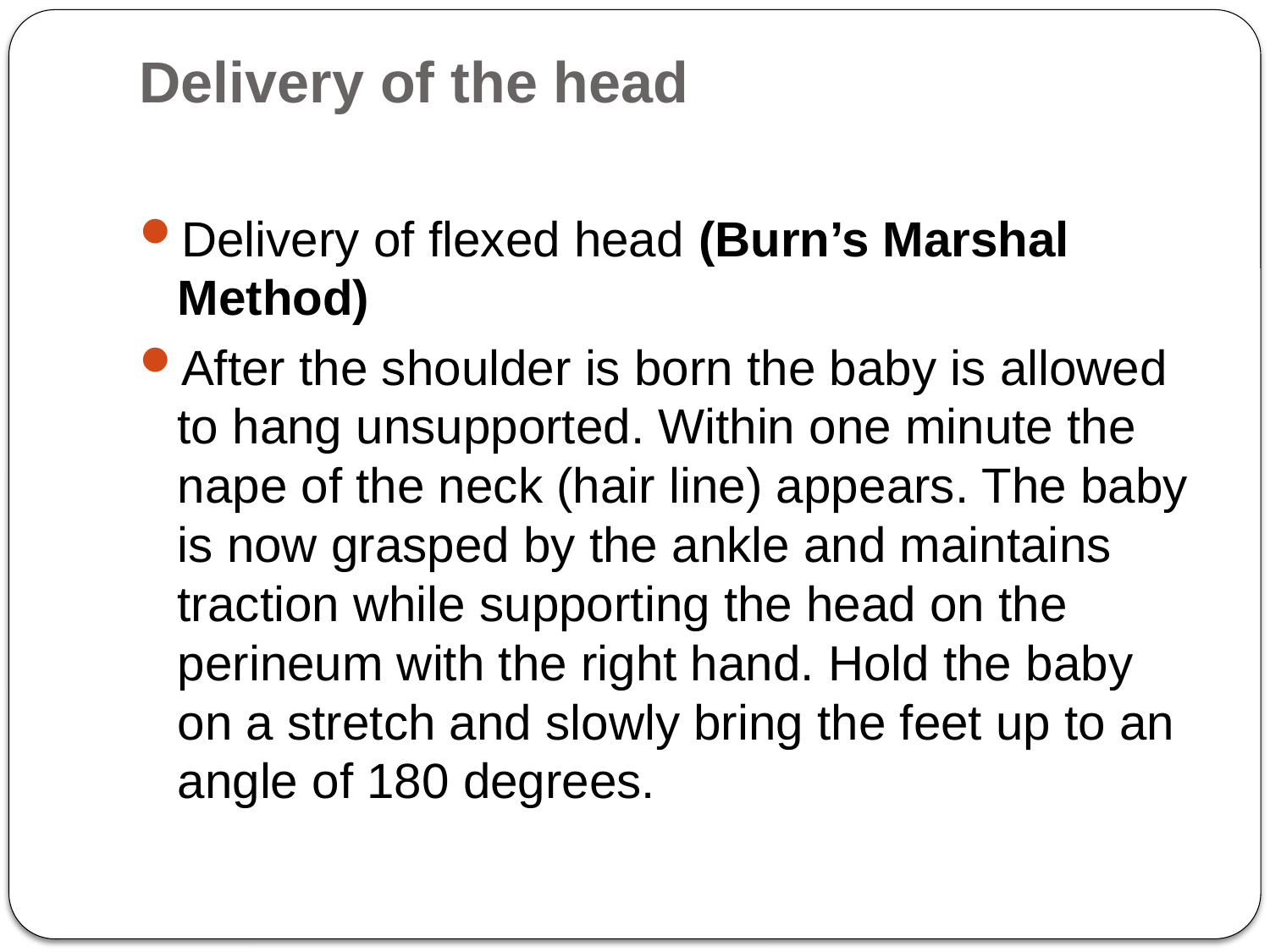

# Delivery of the head
Delivery of flexed head (Burn’s Marshal Method)
After the shoulder is born the baby is allowed to hang unsupported. Within one minute the nape of the neck (hair line) appears. The baby is now grasped by the ankle and maintains traction while supporting the head on the perineum with the right hand. Hold the baby on a stretch and slowly bring the feet up to an angle of 180 degrees.